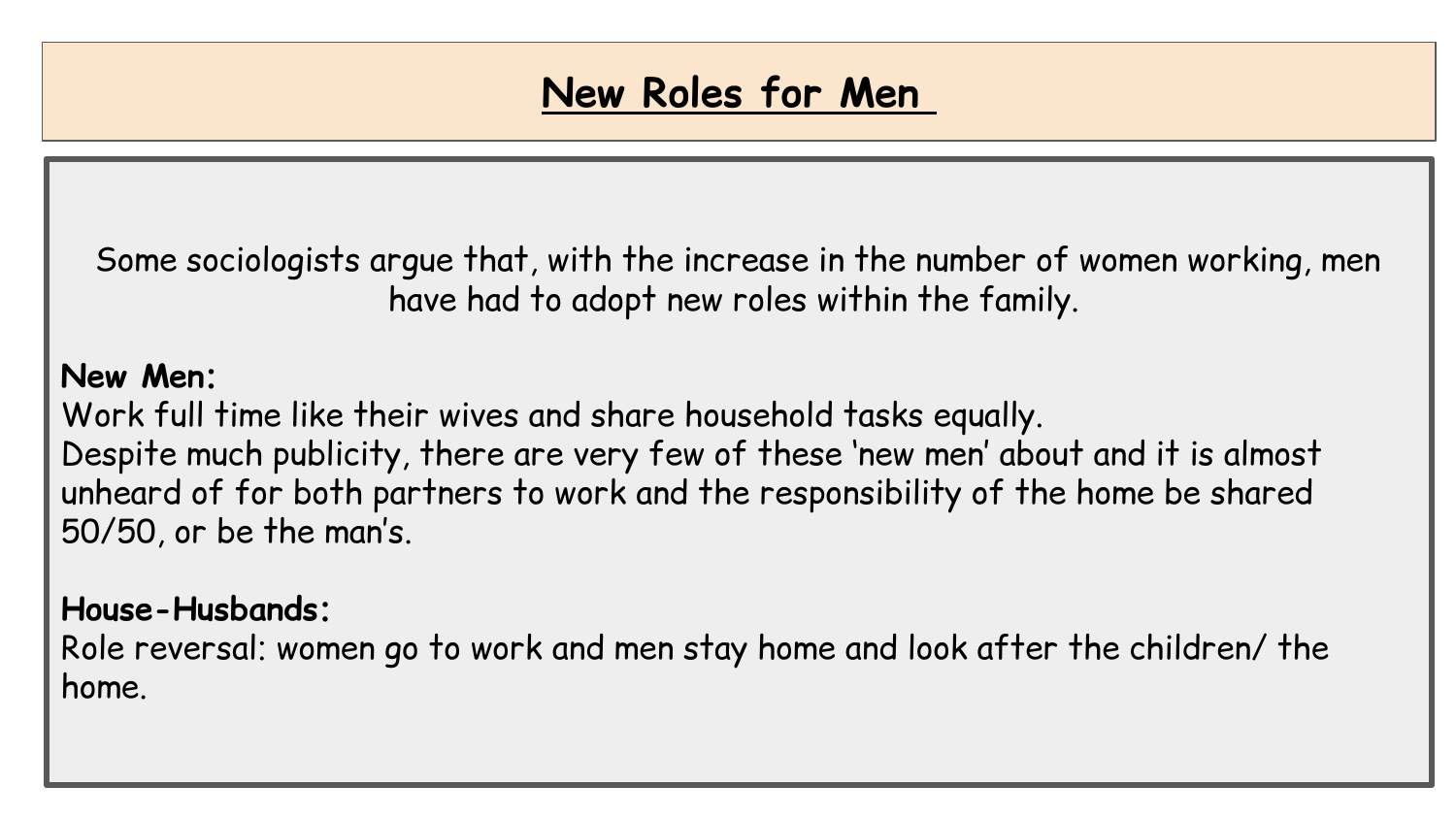

New Roles for Men
Some sociologists argue that, with the increase in the number of women working, men have had to adopt new roles within the family.

New Men:
Work full time like their wives and share household tasks equally.
Despite much publicity, there are very few of these ‘new men’ about and it is almost unheard of for both partners to work and the responsibility of the home be shared 50/50, or be the man’s.

House-Husbands:
Role reversal: women go to work and men stay home and look after the children/ the home.